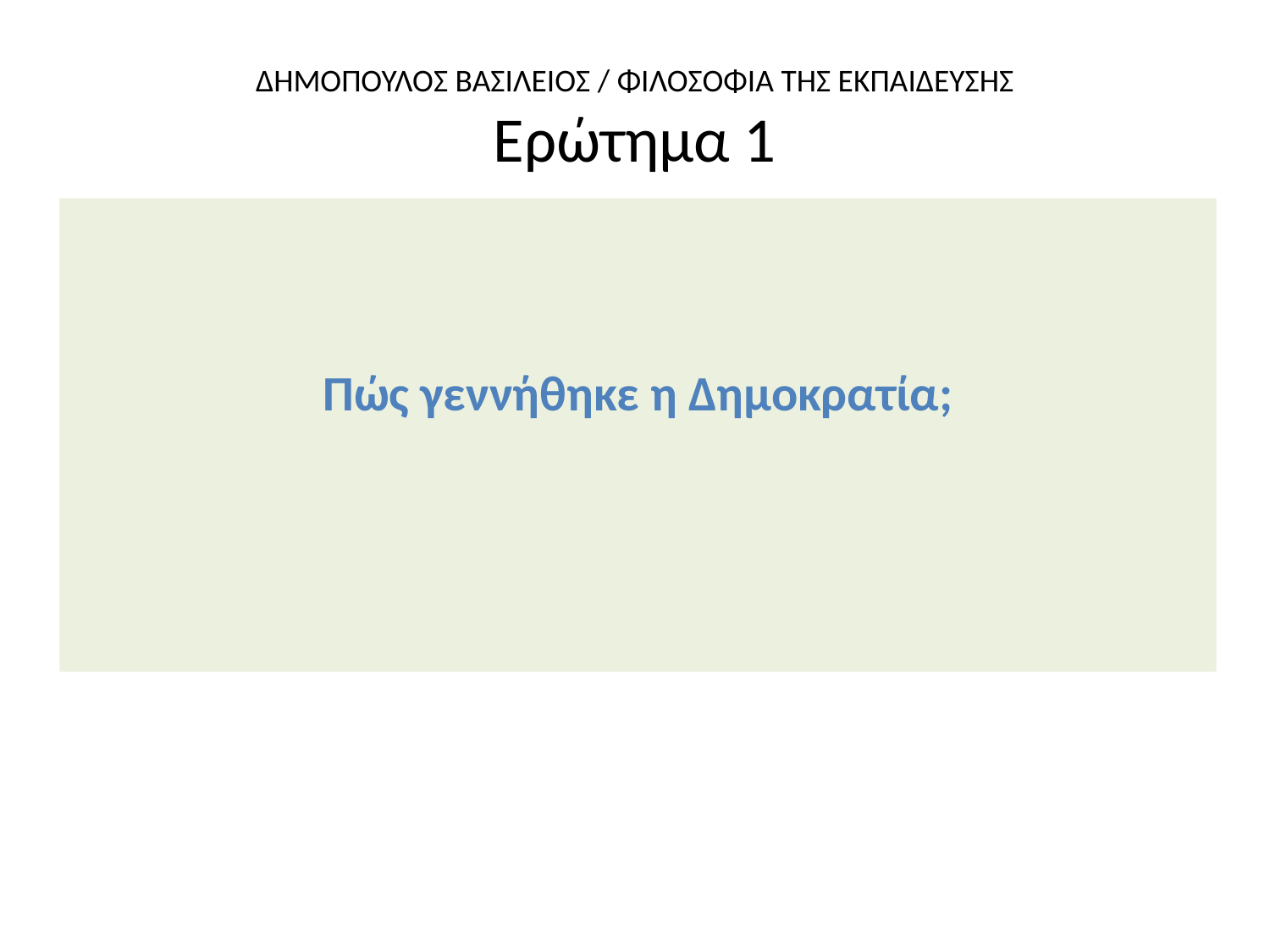

# ΔΗΜΟΠΟΥΛΟΣ ΒΑΣΙΛΕΙΟΣ / ΦΙΛΟΣΟΦΙΑ ΤΗΣ ΕΚΠΑΙΔΕΥΣΗΣ Ερώτημα 1

Πώς γεννήθηκε η Δημοκρατία;